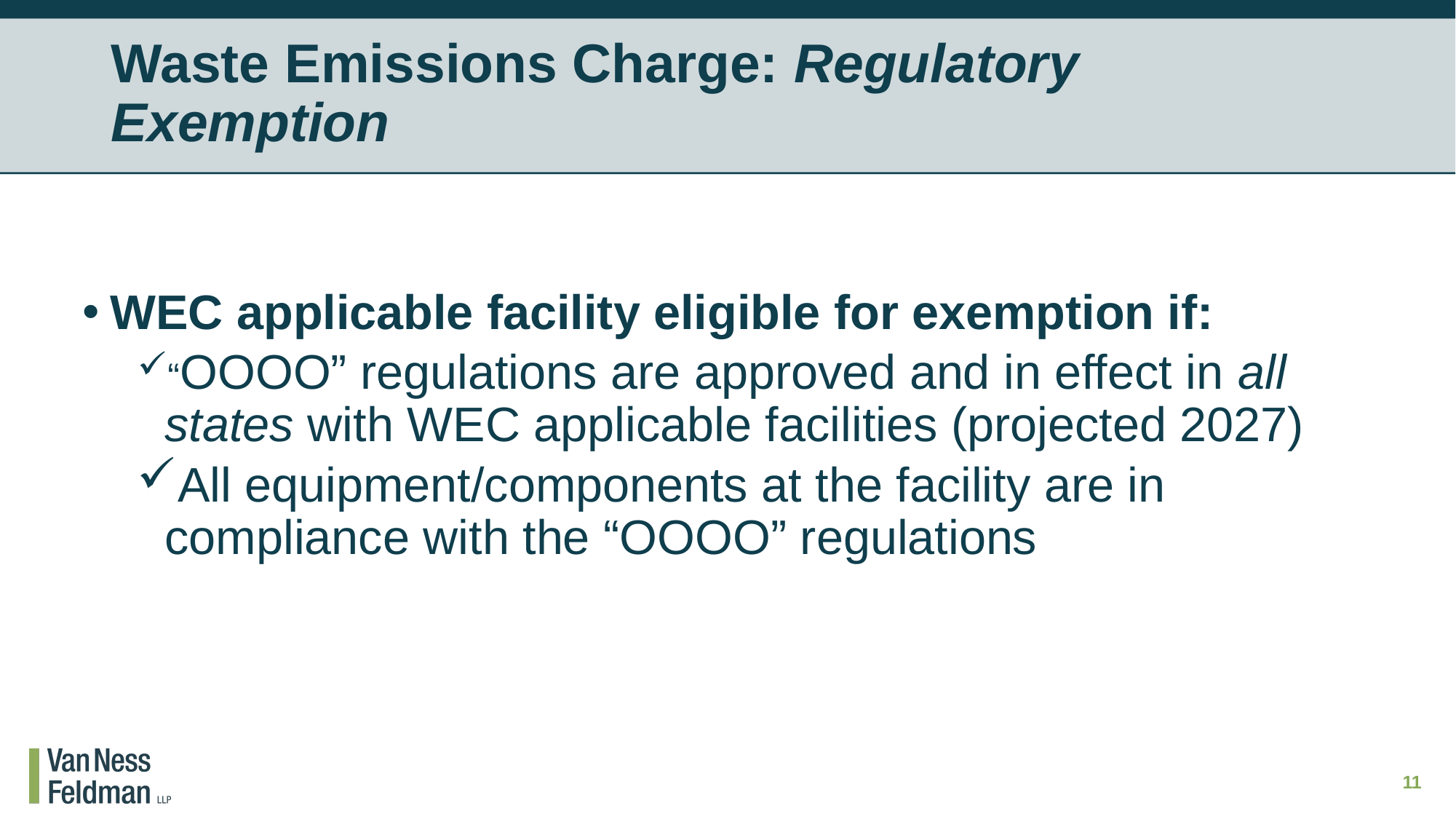

# Waste Emissions Charge: Regulatory Exemption
WEC applicable facility eligible for exemption if:
“OOOO” regulations are approved and in effect in all states with WEC applicable facilities (projected 2027)
All equipment/components at the facility are in compliance with the “OOOO” regulations